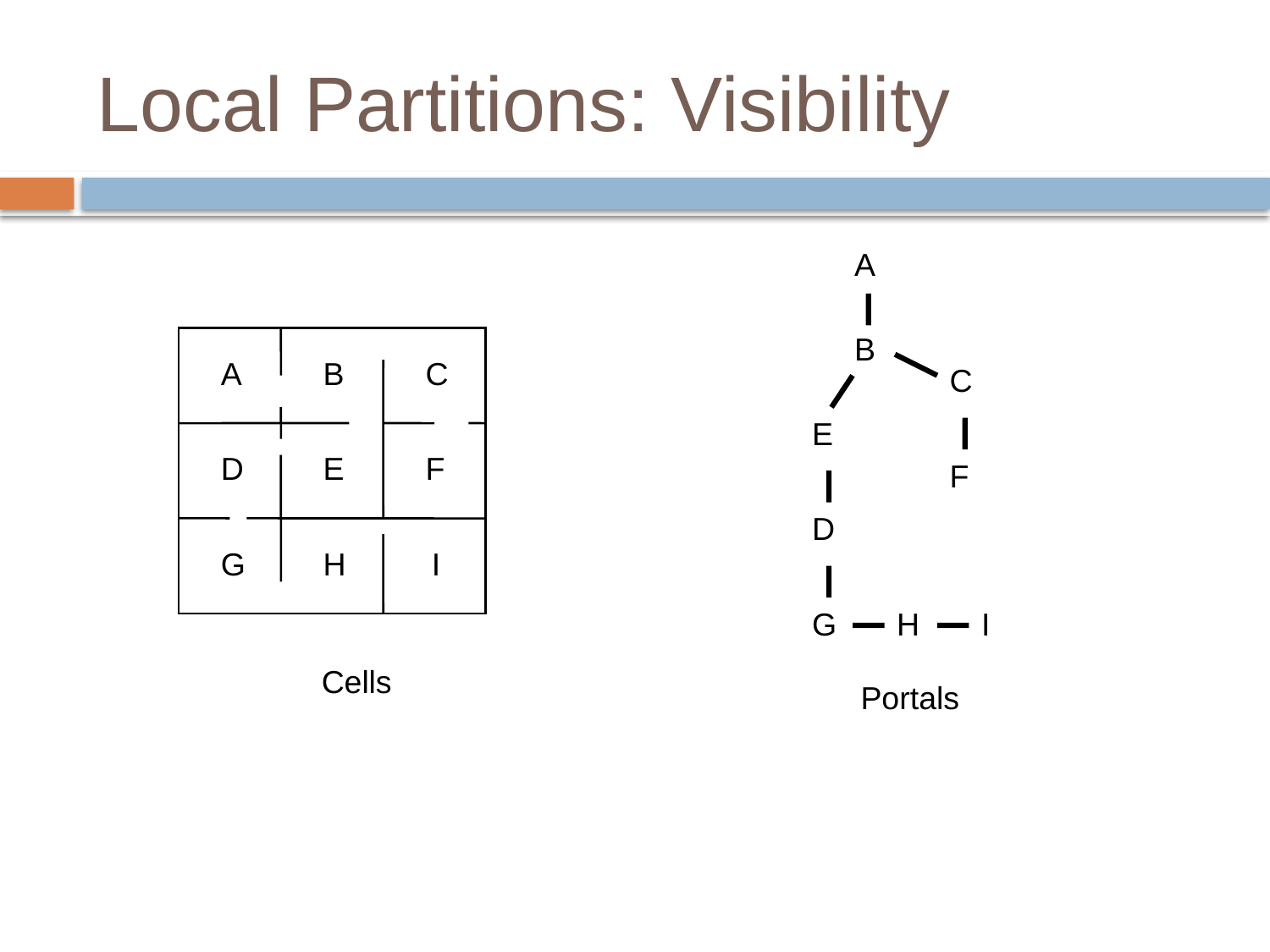

# Local Partitions: Visibility
A

B

A
B
C
D
E
F
G
H
I

C

E

F

D

G
H
I

Cells
Portals